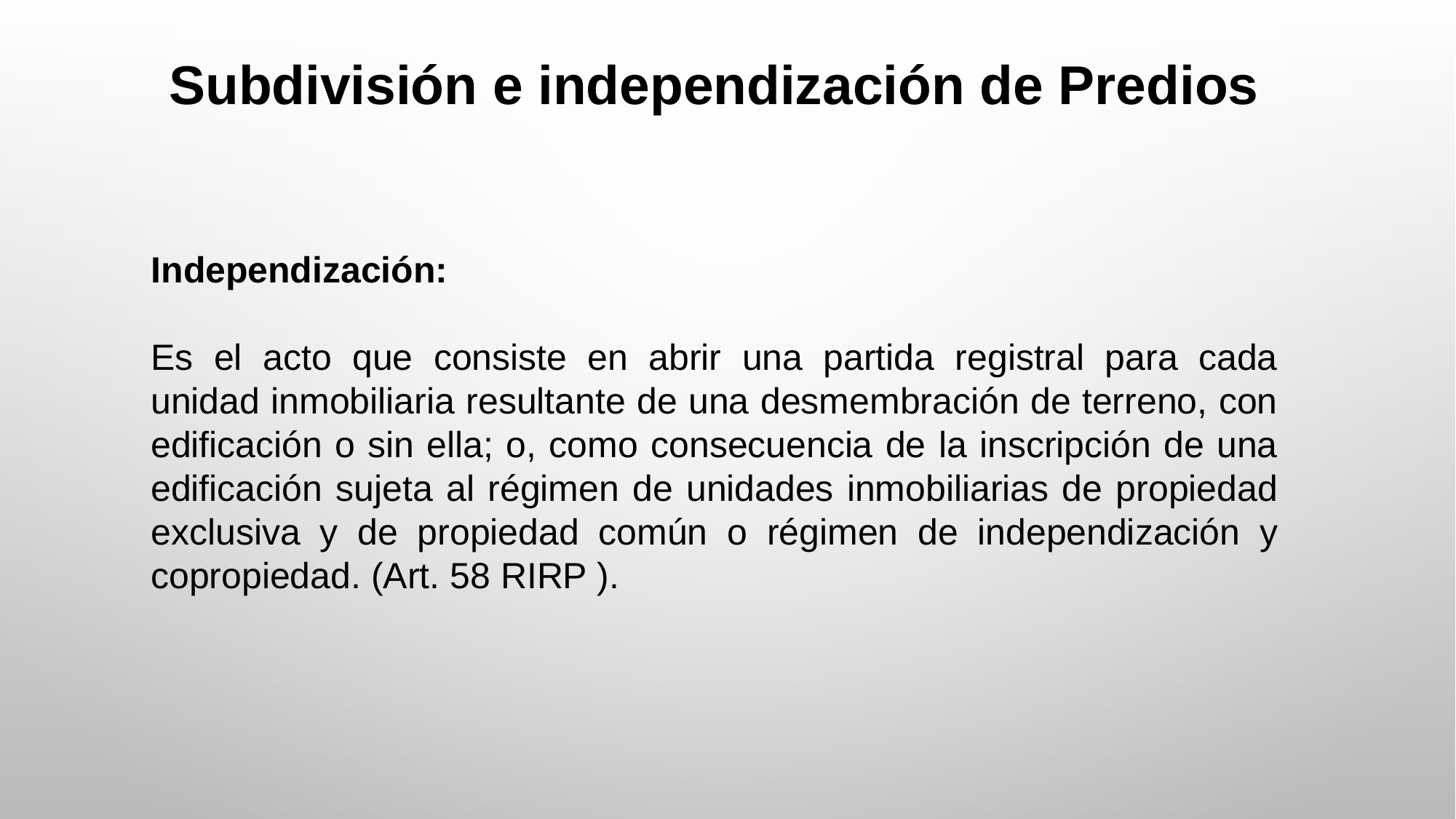

# Subdivisión e independización de Predios
Independización:

Es el acto que consiste en abrir una partida registral para cada unidad inmobiliaria resultante de una desmembración de terreno, con edificación o sin ella; o, como consecuencia de la inscripción de una edificación sujeta al régimen de unidades inmobiliarias de propiedad exclusiva y de propiedad común o régimen de independización y copropiedad. (Art. 58 RIRP ).